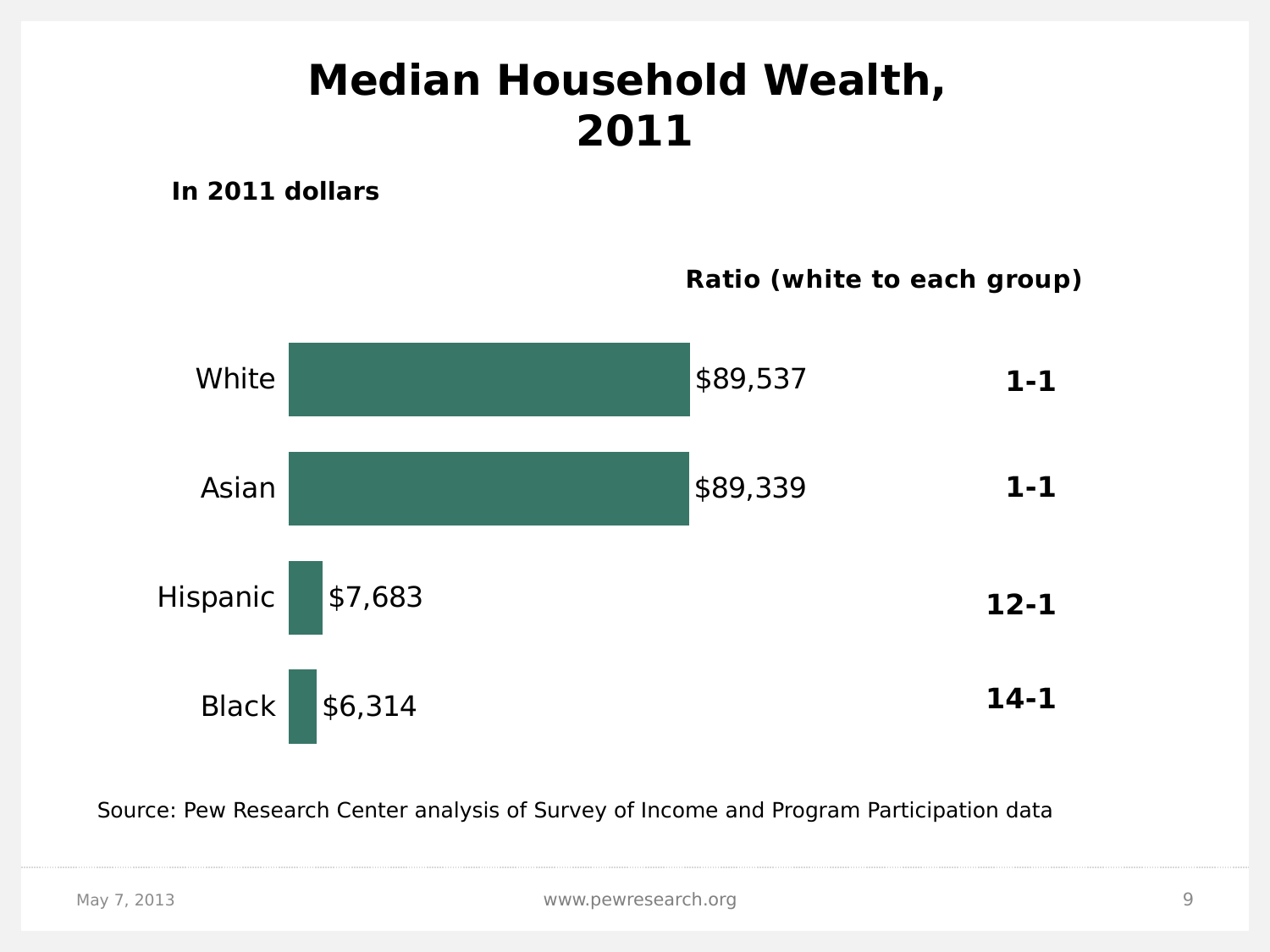

# Median Household Wealth, 2011
           In 2011 dollars

### Chart

| Category |  |
|---|---|
| White | 89537.0 |
| Asian | 89339.0 |
| Hispanic | 7683.0 |
| Black | 6314.0 |
Source: Pew Research Center analysis of Survey of Income and Program Participation data
May 7, 2013
www.pewresearch.org
9